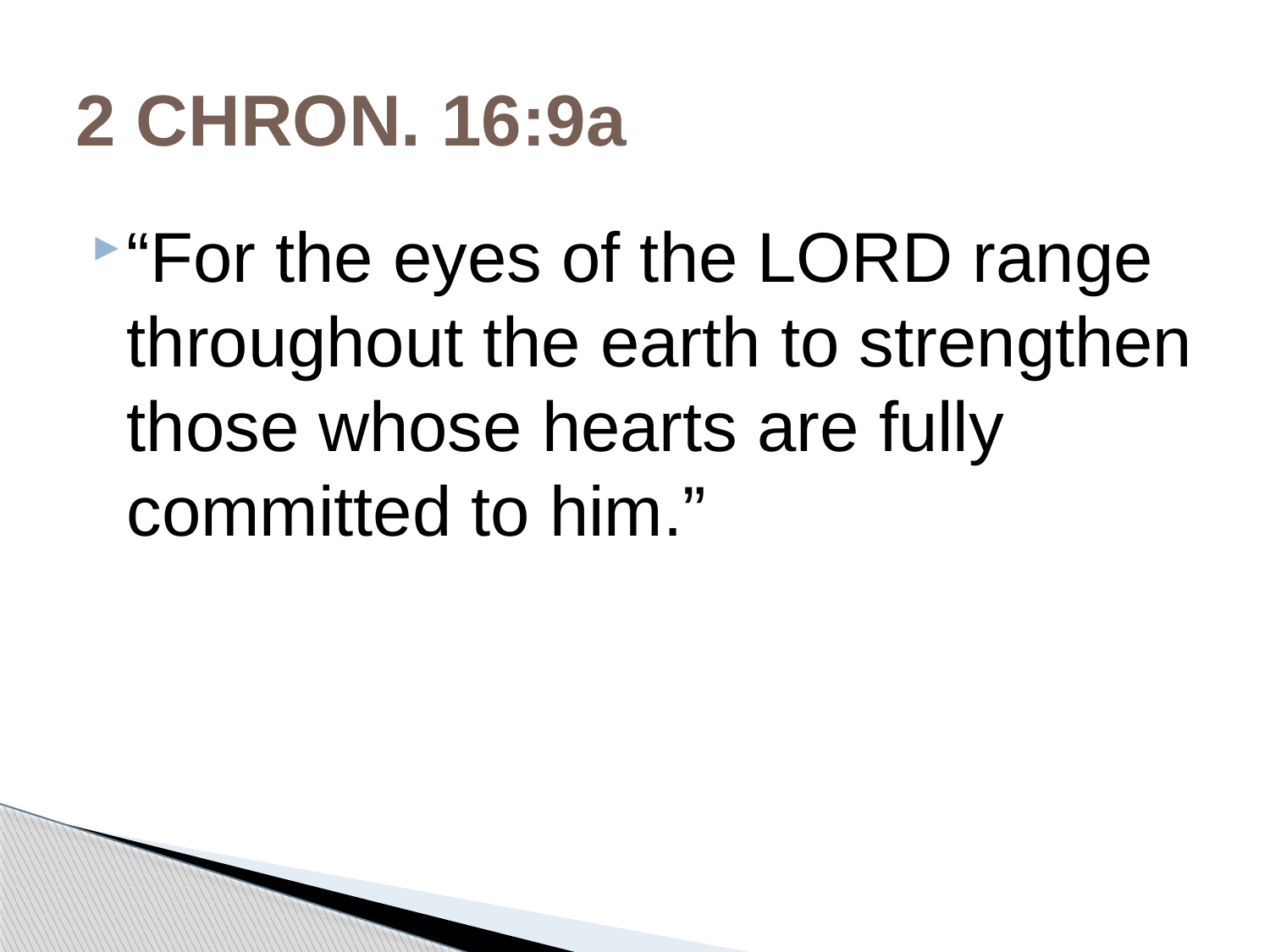

# 2 CHRON. 16:9a
“For the eyes of the LORD range throughout the earth to strengthen those whose hearts are fully committed to him.”